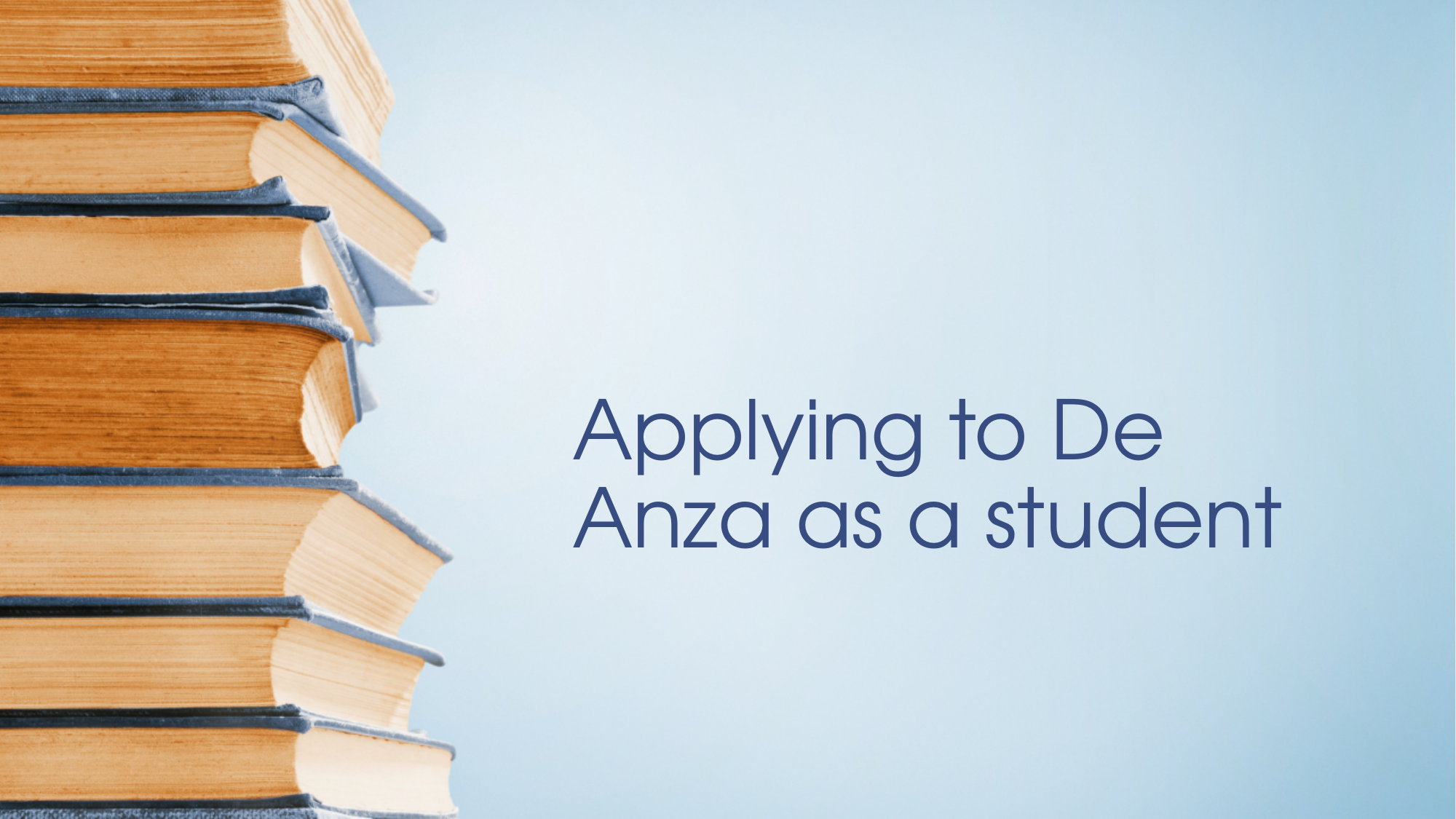

# Applying to De Anza as a student